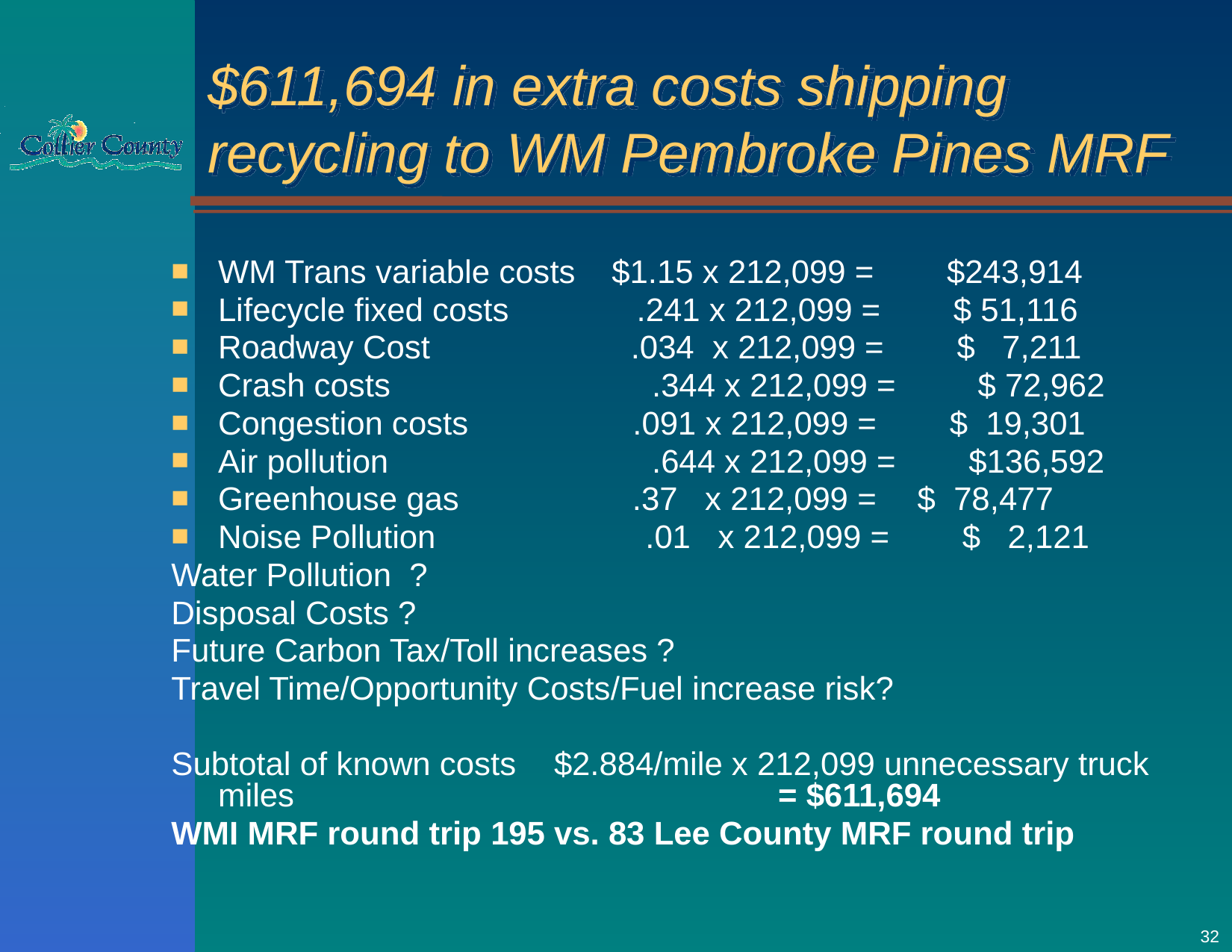

# $611,694 in extra costs shipping recycling to WM Pembroke Pines MRF
WM Trans variable costs    $1.15 x 212,099 =        $243,914
Lifecycle fixed costs              .241 x 212,099 =        $ 51,116
Roadway Cost                      .034  x 212,099 =        $   7,211
Crash costs 	                       .344 x 212,099 =         $ 72,962
Congestion costs                  .091 x 212,099 =        $  19,301
Air pollution 	                       .644 x 212,099 =        $136,592
Greenhouse gas                   .37   x 212,099 =	   $  78,477
Noise Pollution 	          .01   x 212,099 =        $   2,121
Water Pollution  ?
Disposal Costs ?
Future Carbon Tax/Toll increases ?
Travel Time/Opportunity Costs/Fuel increase risk?

Subtotal of known costs	$2.884/mile x 212,099 unnecessary truck miles 					= $611,694
WMI MRF round trip 195 vs. 83 Lee County MRF round trip
32